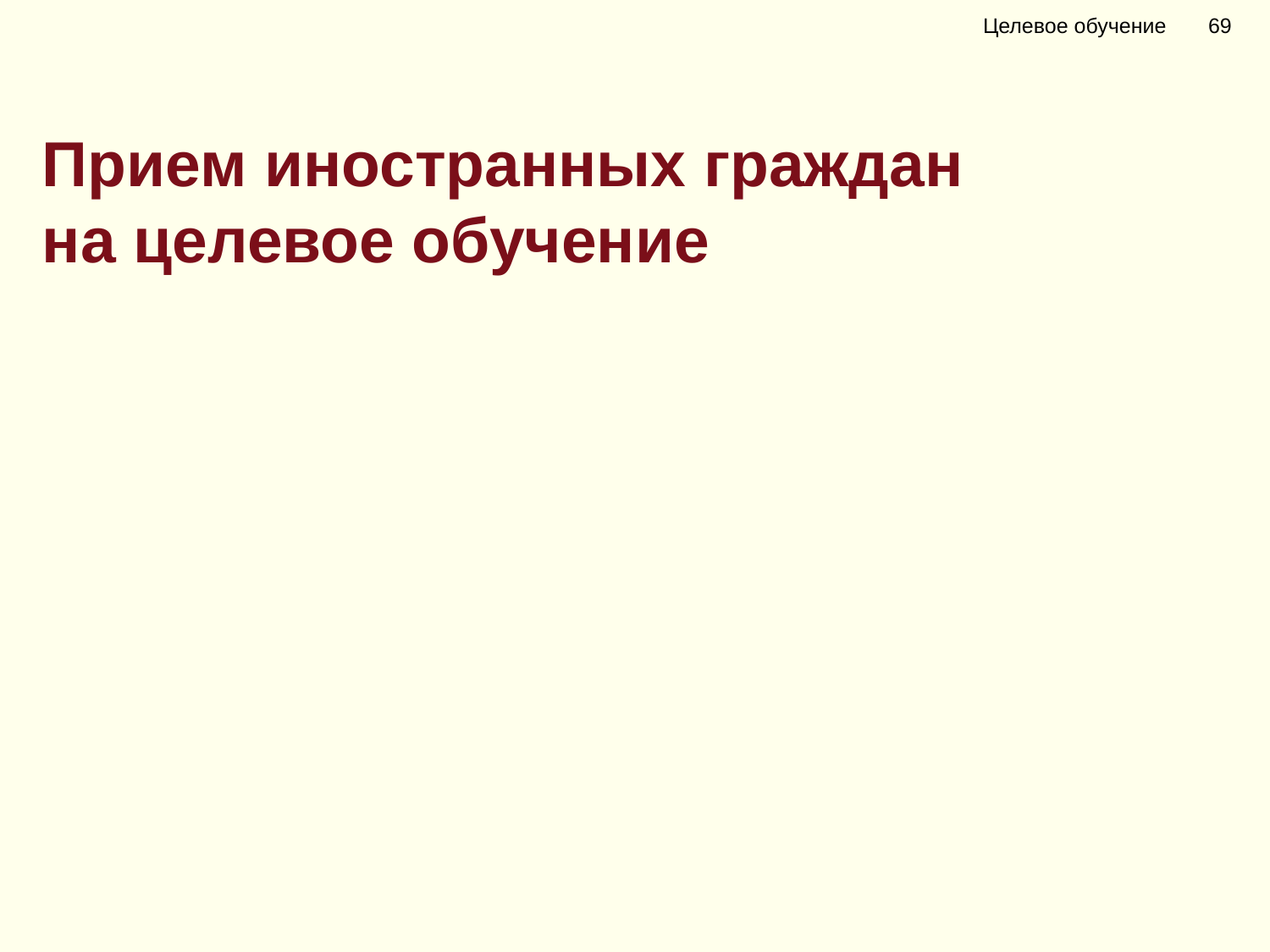

Целевое обучение       69
Прием иностранных граждан
на целевое обучение